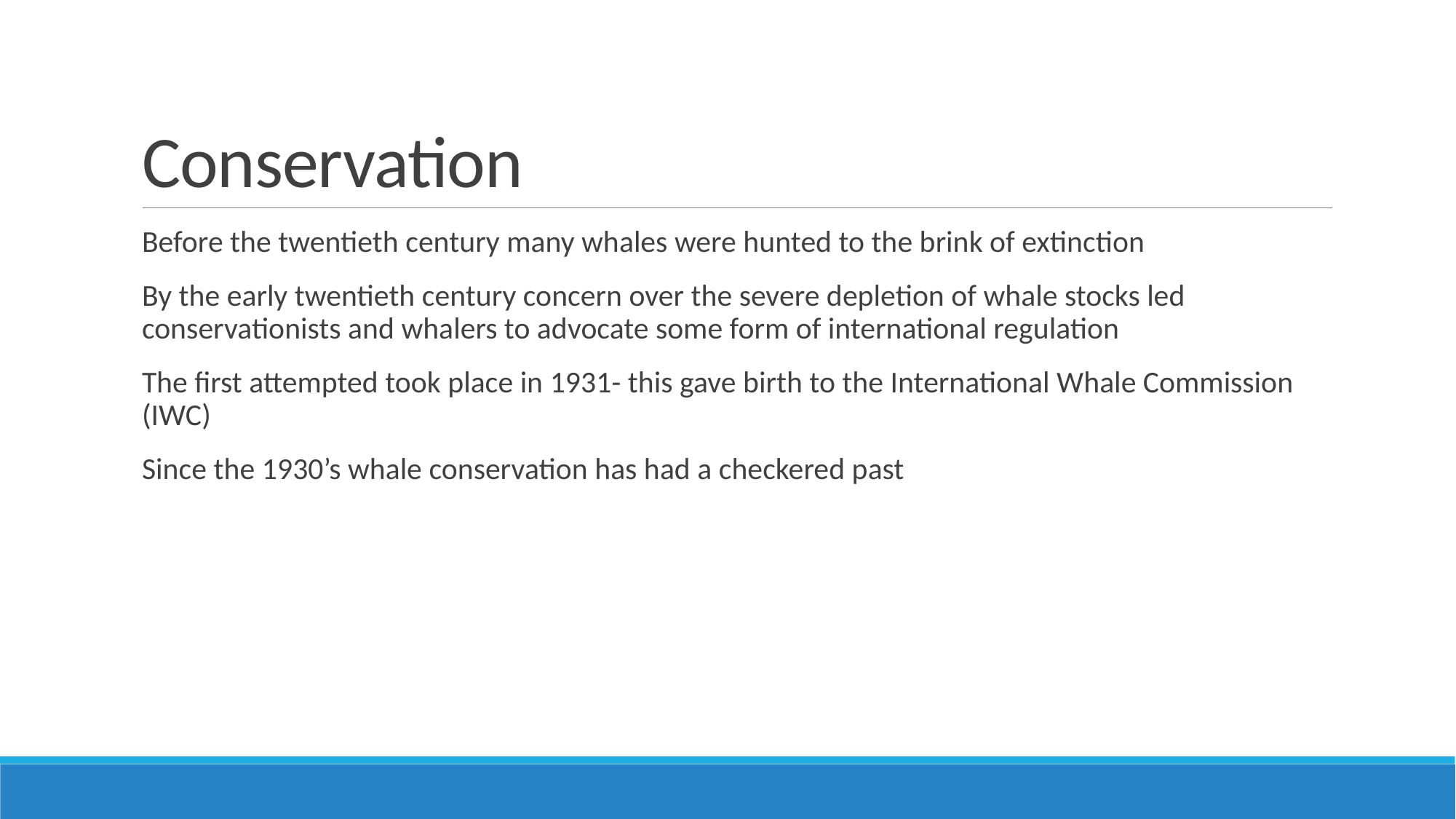

# Conservation
Before the twentieth century many whales were hunted to the brink of extinction
By the early twentieth century concern over the severe depletion of whale stocks led conservationists and whalers to advocate some form of international regulation
The first attempted took place in 1931- this gave birth to the International Whale Commission (IWC)
Since the 1930’s whale conservation has had a checkered past